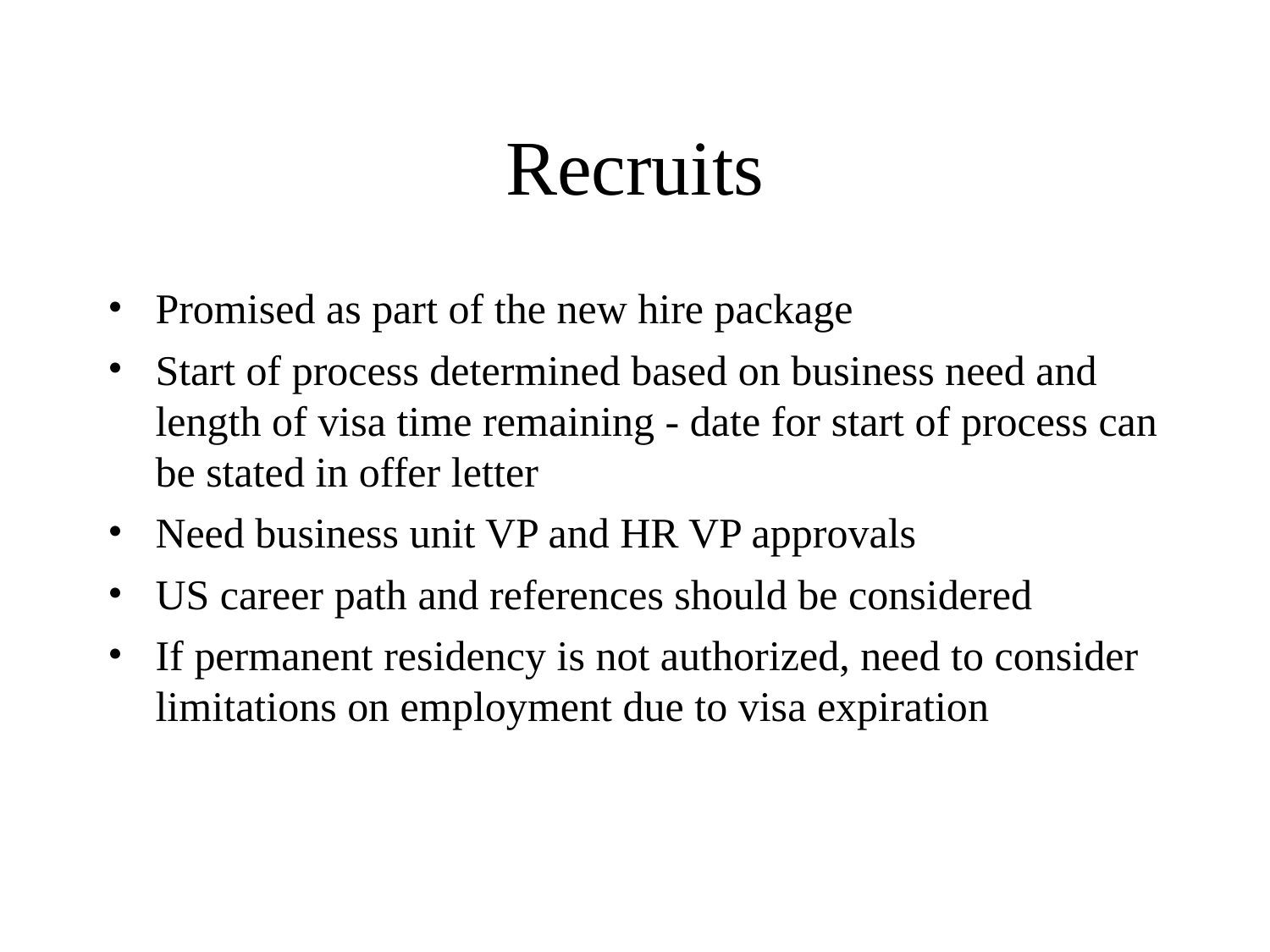

# Recruits
Promised as part of the new hire package
Start of process determined based on business need and length of visa time remaining - date for start of process can be stated in offer letter
Need business unit VP and HR VP approvals
US career path and references should be considered
If permanent residency is not authorized, need to consider limitations on employment due to visa expiration